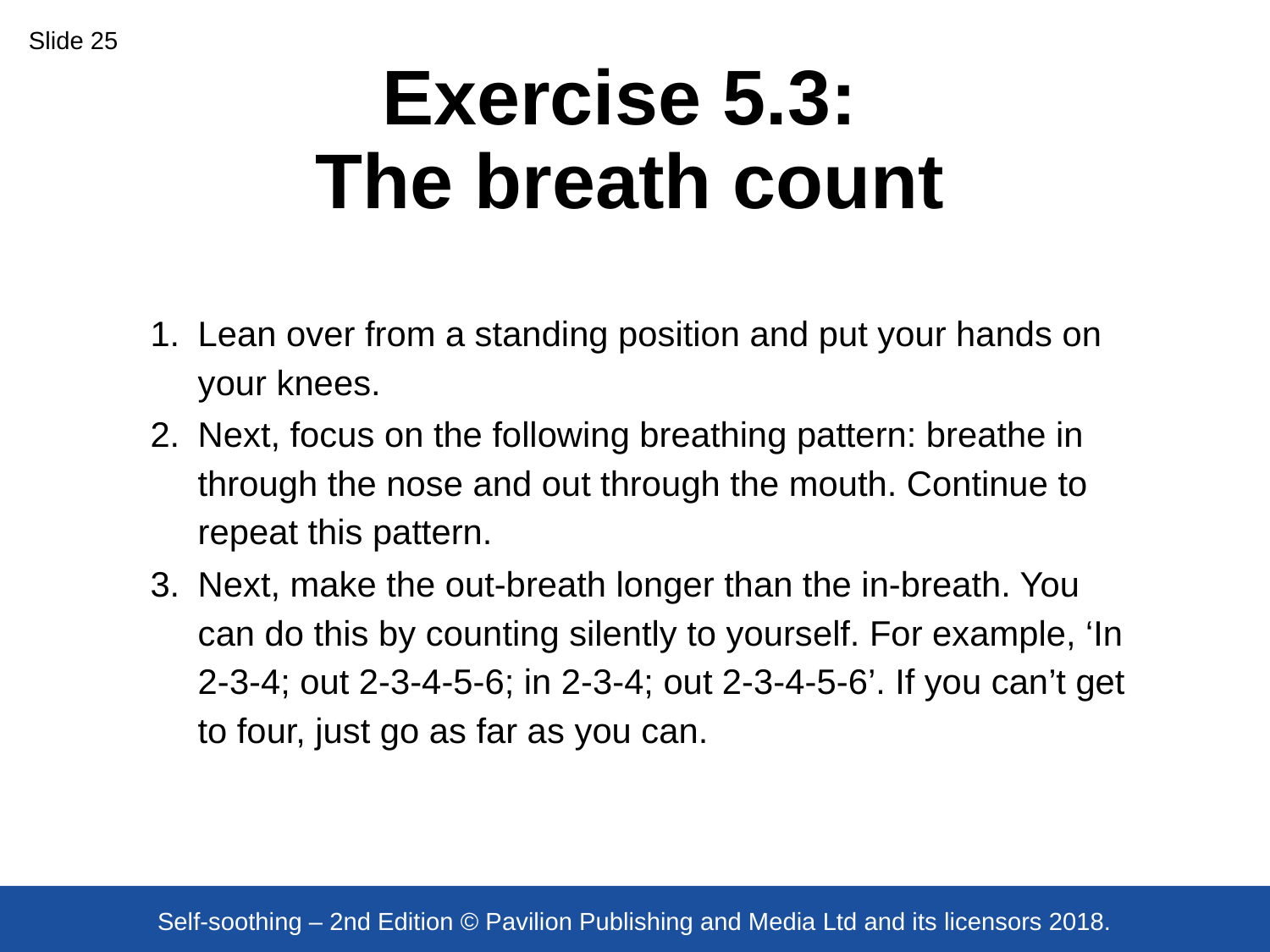

Slide 25
# Exercise 5.3: The breath count
Lean over from a standing position and put your hands on your knees.
Next, focus on the following breathing pattern: breathe in through the nose and out through the mouth. Continue to repeat this pattern.
Next, make the out-breath longer than the in-breath. You can do this by counting silently to yourself. For example, ‘In 2-3-4; out 2-3-4-5-6; in 2-3-4; out 2-3-4-5-6’. If you can’t get to four, just go as far as you can.